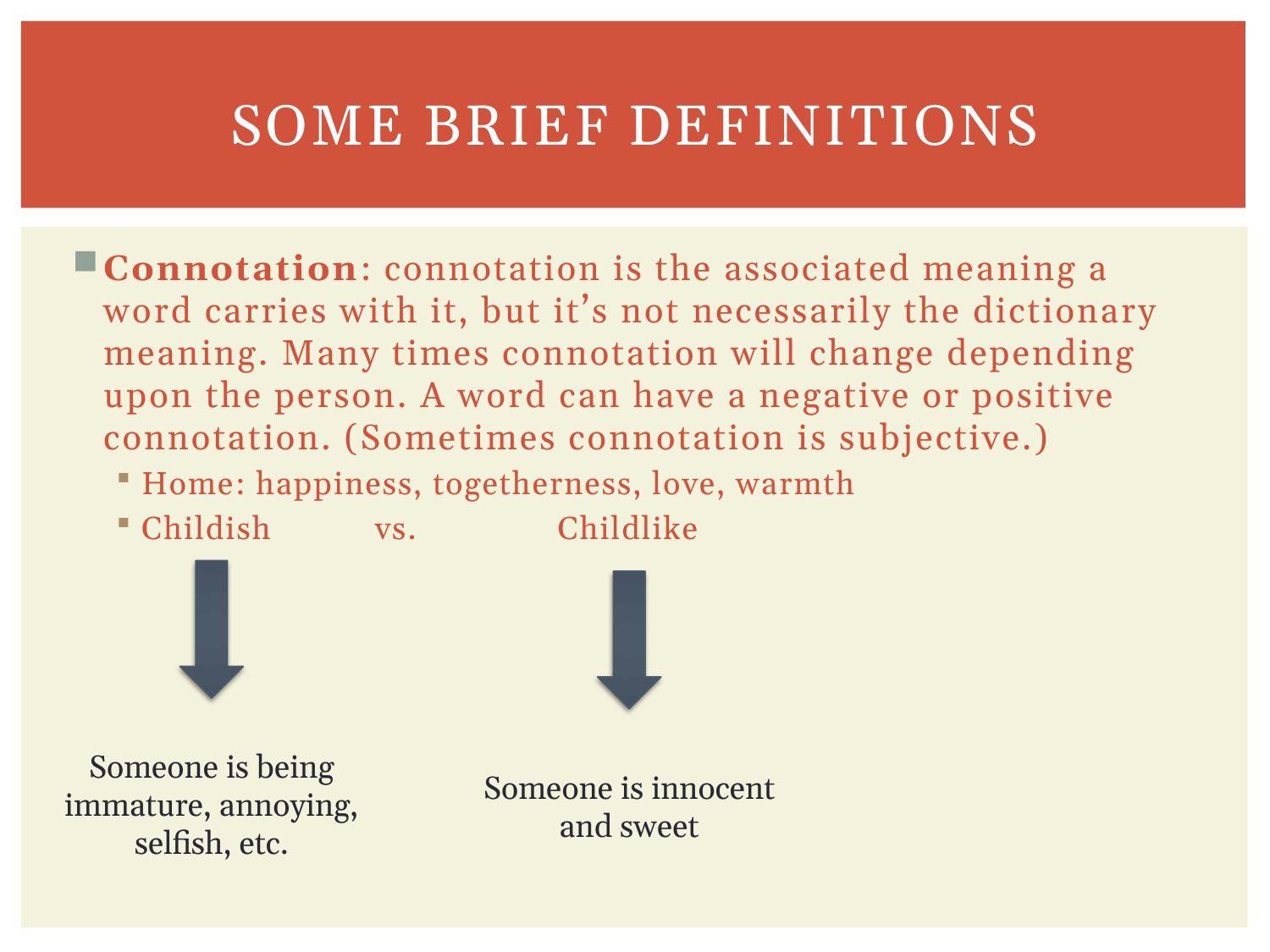

# Some brief definitions
Connotation: connotation is the associated meaning a word carries with it, but it’s not necessarily the dictionary meaning. Many times connotation will change depending upon the person. A word can have a negative or positive connotation. (Sometimes connotation is subjective.)
Home: happiness, togetherness, love, warmth
Childish           vs.               Childlike

Someone is being immature, annoying, selfish, etc.
Someone is innocent and sweet